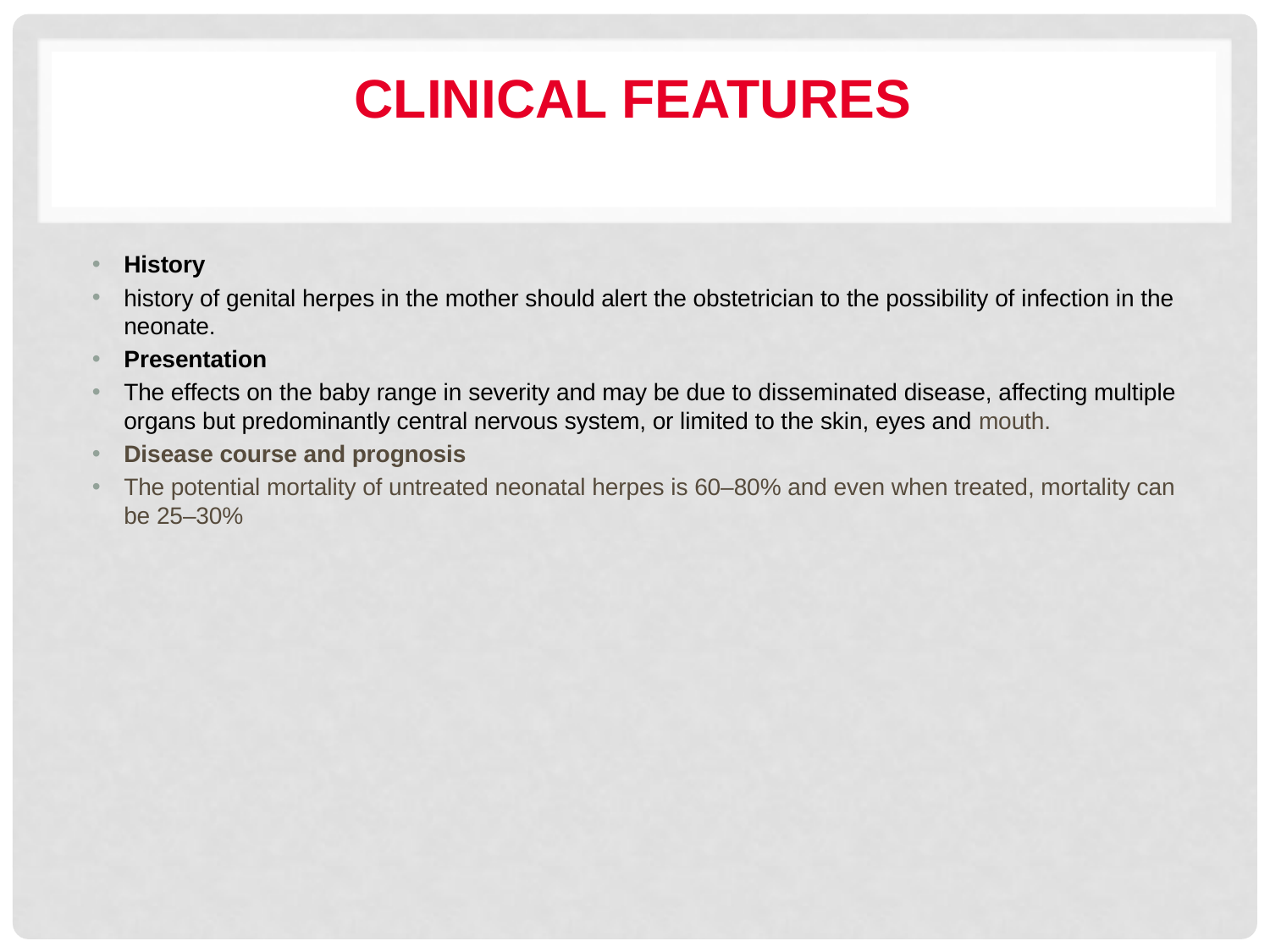

# Clinical features
History
history of genital herpes in the mother should alert the obstetrician to the possibility of infection in the neonate.
Presentation
The effects on the baby range in severity and may be due to disseminated disease, affecting multiple organs but predominantly central nervous system, or limited to the skin, eyes and mouth.
Disease course and prognosis
The potential mortality of untreated neonatal herpes is 60–80% and even when treated, mortality can be 25–30%